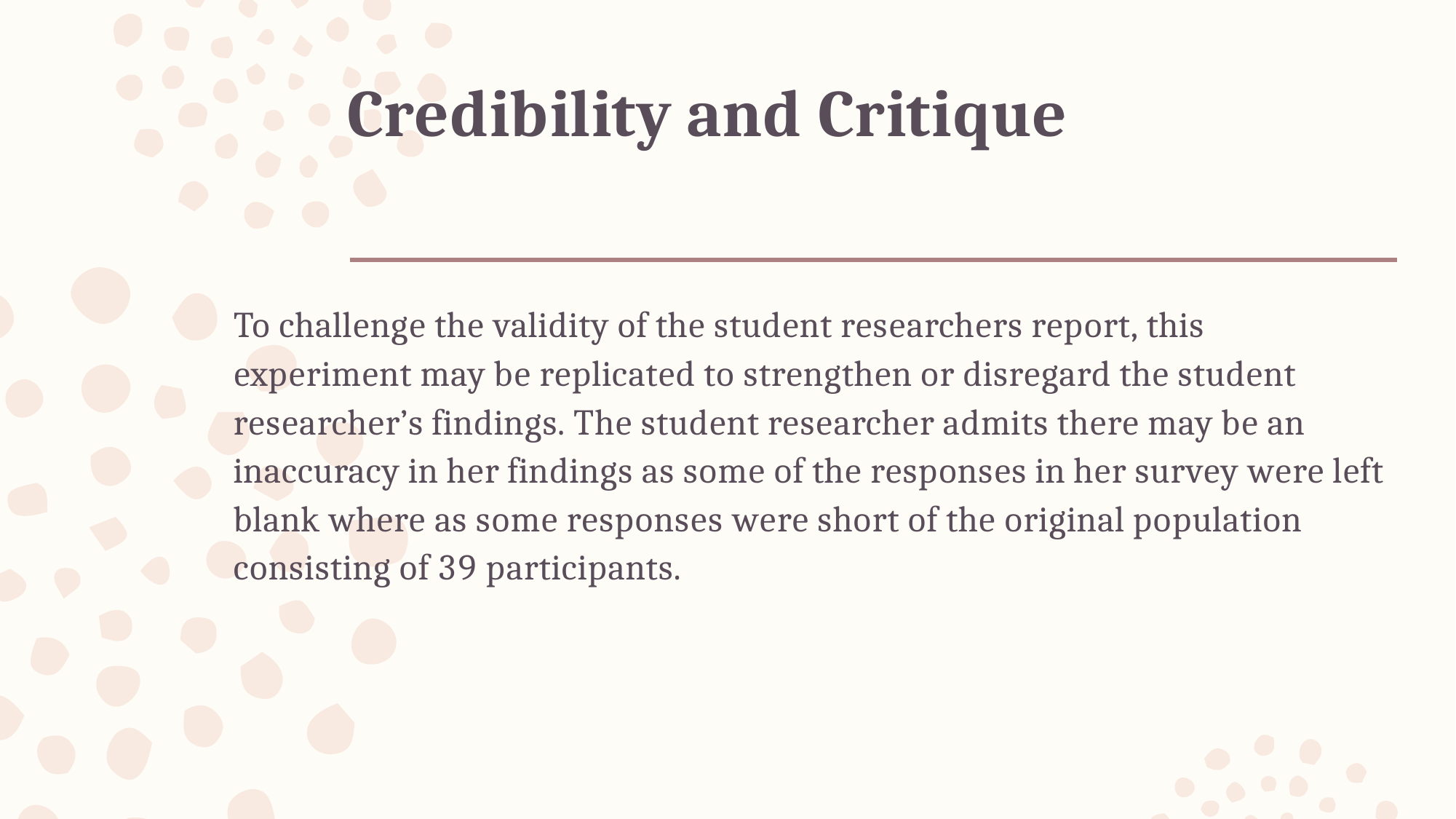

# Credibility and Critique
To challenge the validity of the student researchers report, this experiment may be replicated to strengthen or disregard the student researcher’s findings. The student researcher admits there may be an inaccuracy in her findings as some of the responses in her survey were left blank where as some responses were short of the original population consisting of 39 participants.